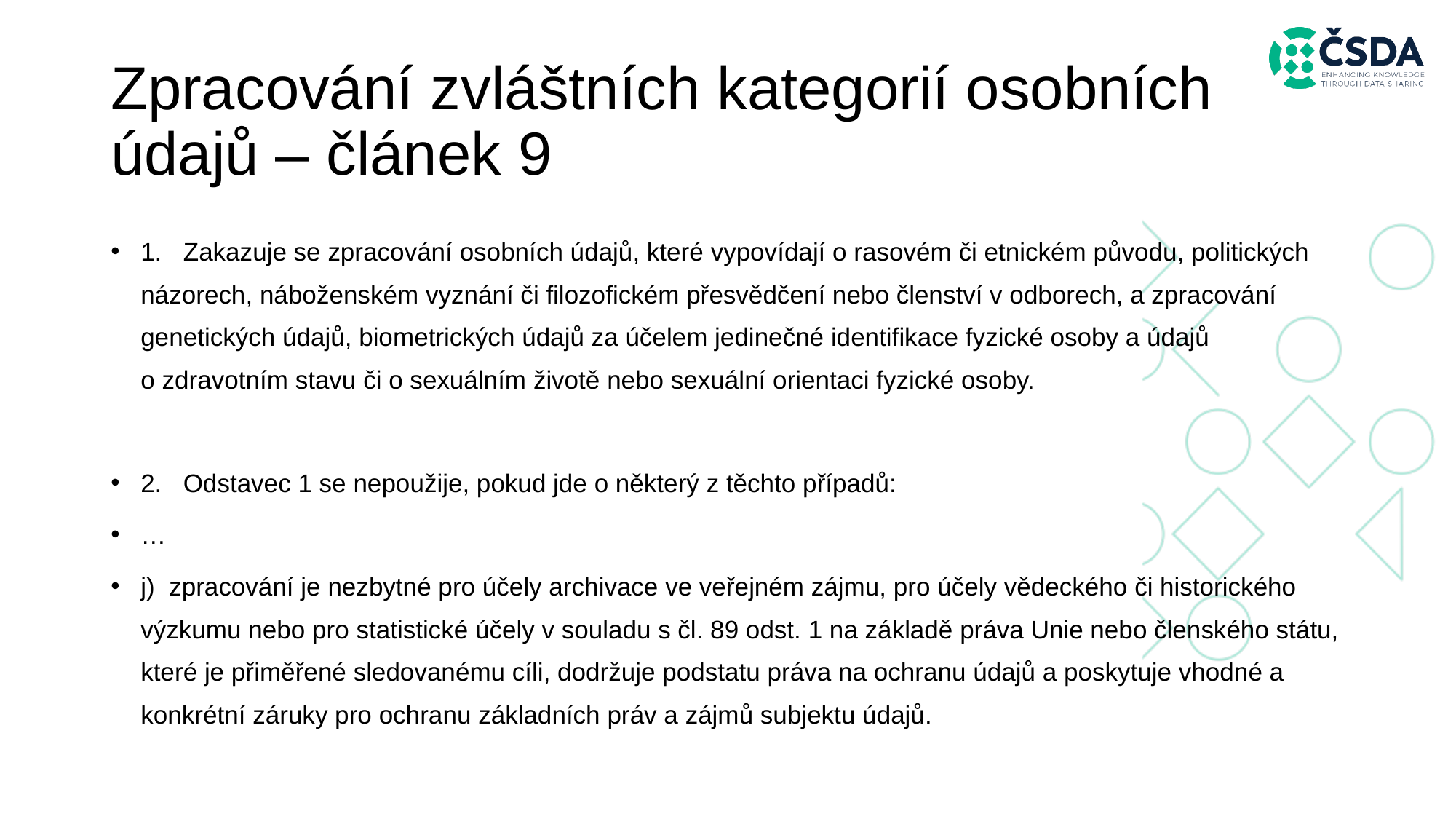

# Zpracování zvláštních kategorií osobních údajů – článek 9
1.   Zakazuje se zpracování osobních údajů, které vypovídají o rasovém či etnickém původu, politických názorech, náboženském vyznání či filozofickém přesvědčení nebo členství v odborech, a zpracování genetických údajů, biometrických údajů za účelem jedinečné identifikace fyzické osoby a údajů o zdravotním stavu či o sexuálním životě nebo sexuální orientaci fyzické osoby.

2.   Odstavec 1 se nepoužije, pokud jde o některý z těchto případů:
…
j)  zpracování je nezbytné pro účely archivace ve veřejném zájmu, pro účely vědeckého či historického výzkumu nebo pro statistické účely v souladu s čl. 89 odst. 1 na základě práva Unie nebo členského státu, které je přiměřené sledovanému cíli, dodržuje podstatu práva na ochranu údajů a poskytuje vhodné a konkrétní záruky pro ochranu základních práv a zájmů subjektu údajů.